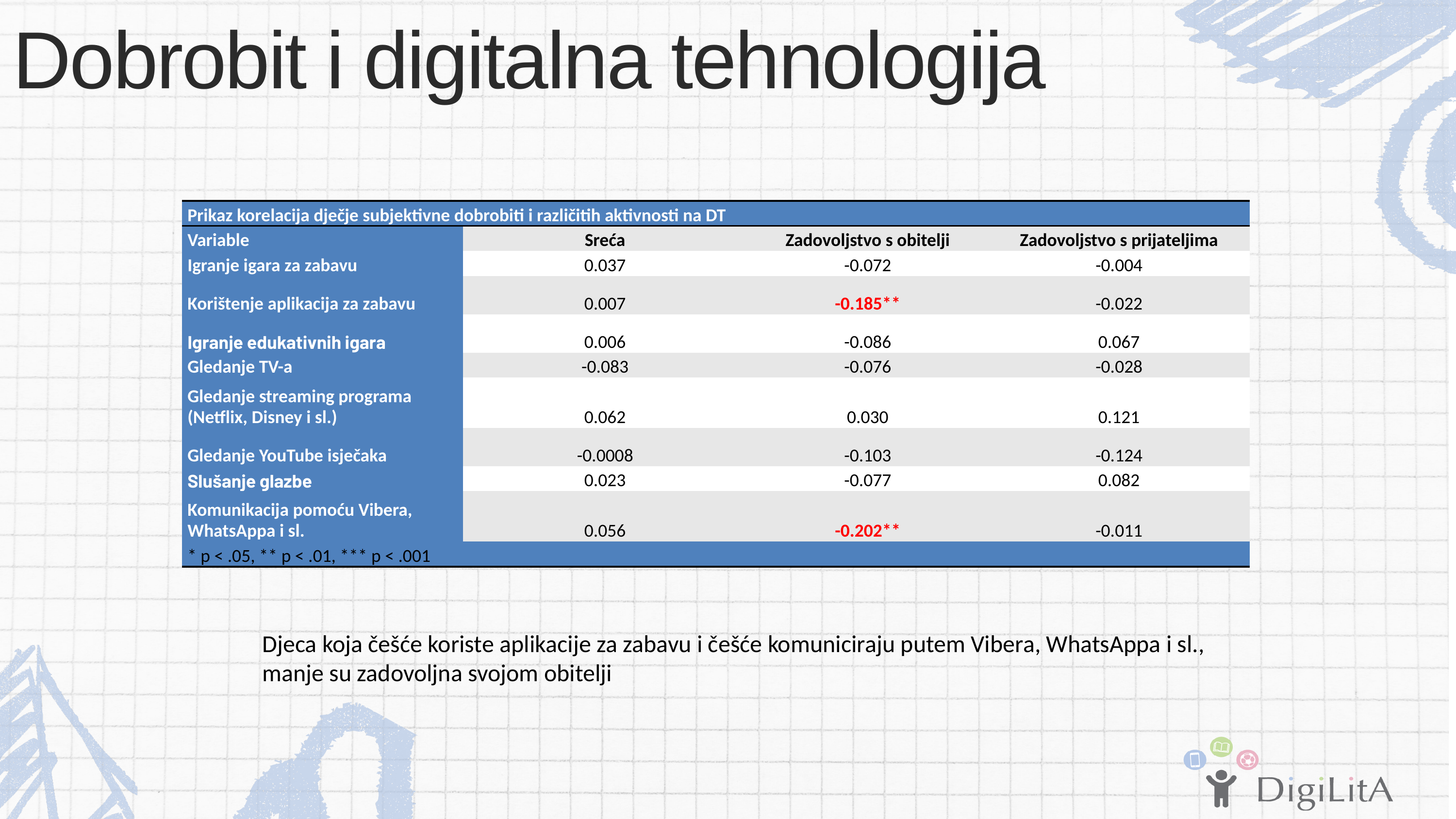

Dobrobit i digitalna tehnologija

| Prikaz korelacija dječje subjektivne dobrobiti i različitih aktivnosti na DT |  |  |  |
| --- | --- | --- | --- |
| Variable | Sreća | Zadovoljstvo s obitelji | Zadovoljstvo s prijateljima |
| Igranje igara za zabavu | 0.037 | -0.072 | -0.004 |
| Korištenje aplikacija za zabavu | 0.007 | -0.185\*\* | -0.022 |
| Igranje edukativnih igara | 0.006 | -0.086 | 0.067 |
| Gledanje TV-a | -0.083 | -0.076 | -0.028 |
| Gledanje streaming programa (Netflix, Disney i sl.) | 0.062 | 0.030 | 0.121 |
| Gledanje YouTube isječaka | -0.0008 | -0.103 | -0.124 |
| Slušanje glazbe | 0.023 | -0.077 | 0.082 |
| Komunikacija pomoću Vibera, WhatsAppa i sl. | 0.056 | -0.202\*\* | -0.011 |
| \* p < .05, \*\* p < .01, \*\*\* p < .001 |  |  |  |
Djeca koja češće koriste aplikacije za zabavu i češće komuniciraju putem Vibera, WhatsAppa i sl., manje su zadovoljna svojom obitelji